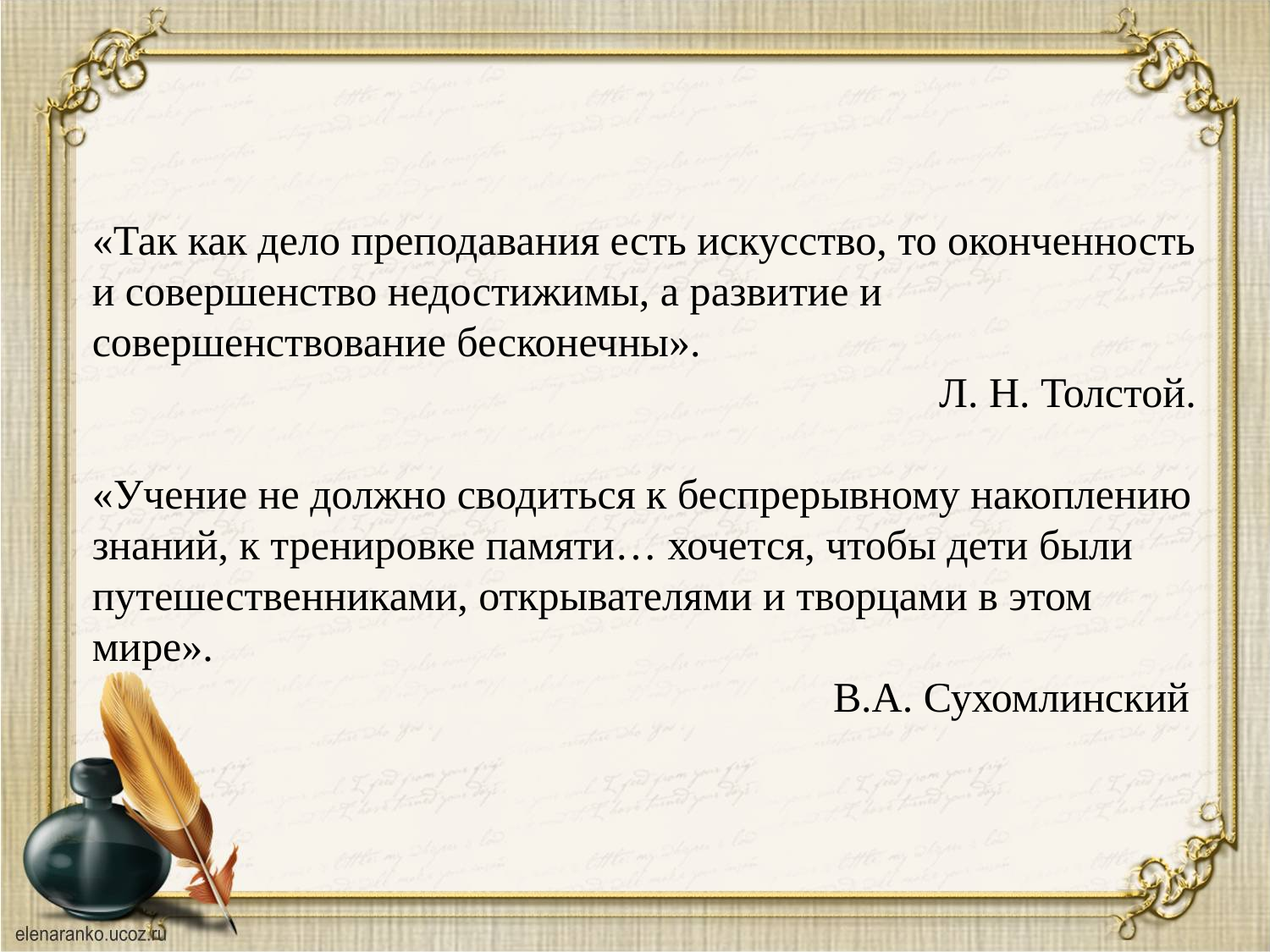

# «Так как дело преподавания есть искусство, то оконченность и совершенство недостижимы, а развитие и совершенствование бесконечны». Л. Н. Толстой. «Учение не должно сводиться к беспрерывному накоплению знаний, к тренировке памяти… хочется, чтобы дети были путешественниками, открывателями и творцами в этом мире». В.А. Сухомлинский